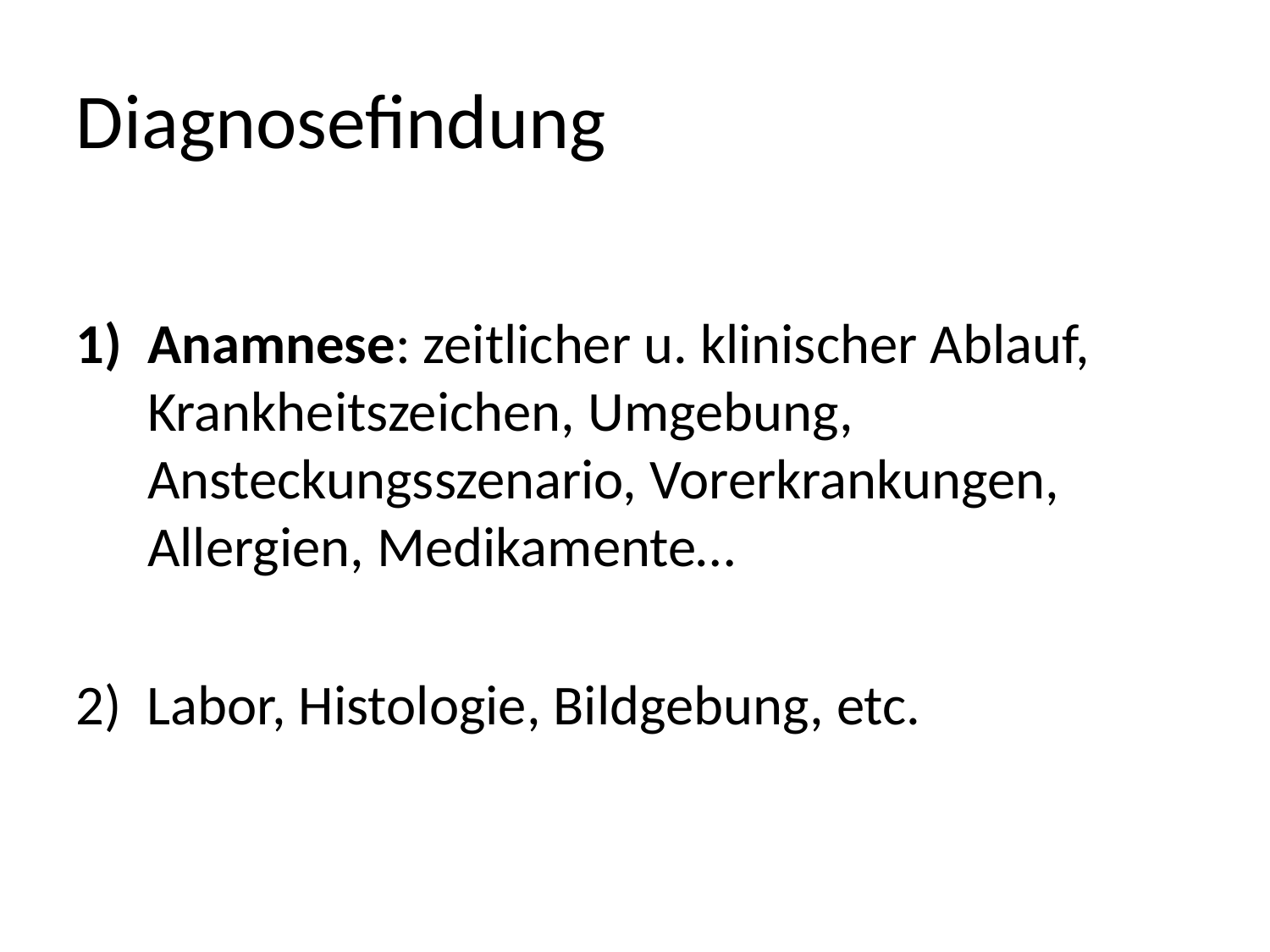

Diagnosefindung

Anamnese: zeitlicher u. klinischer Ablauf, 	Krankheitszeichen, Umgebung,	Ansteckungsszenario, Vorerkrankungen, 	Allergien, Medikamente…

2)  Labor, Histologie, Bildgebung, etc.